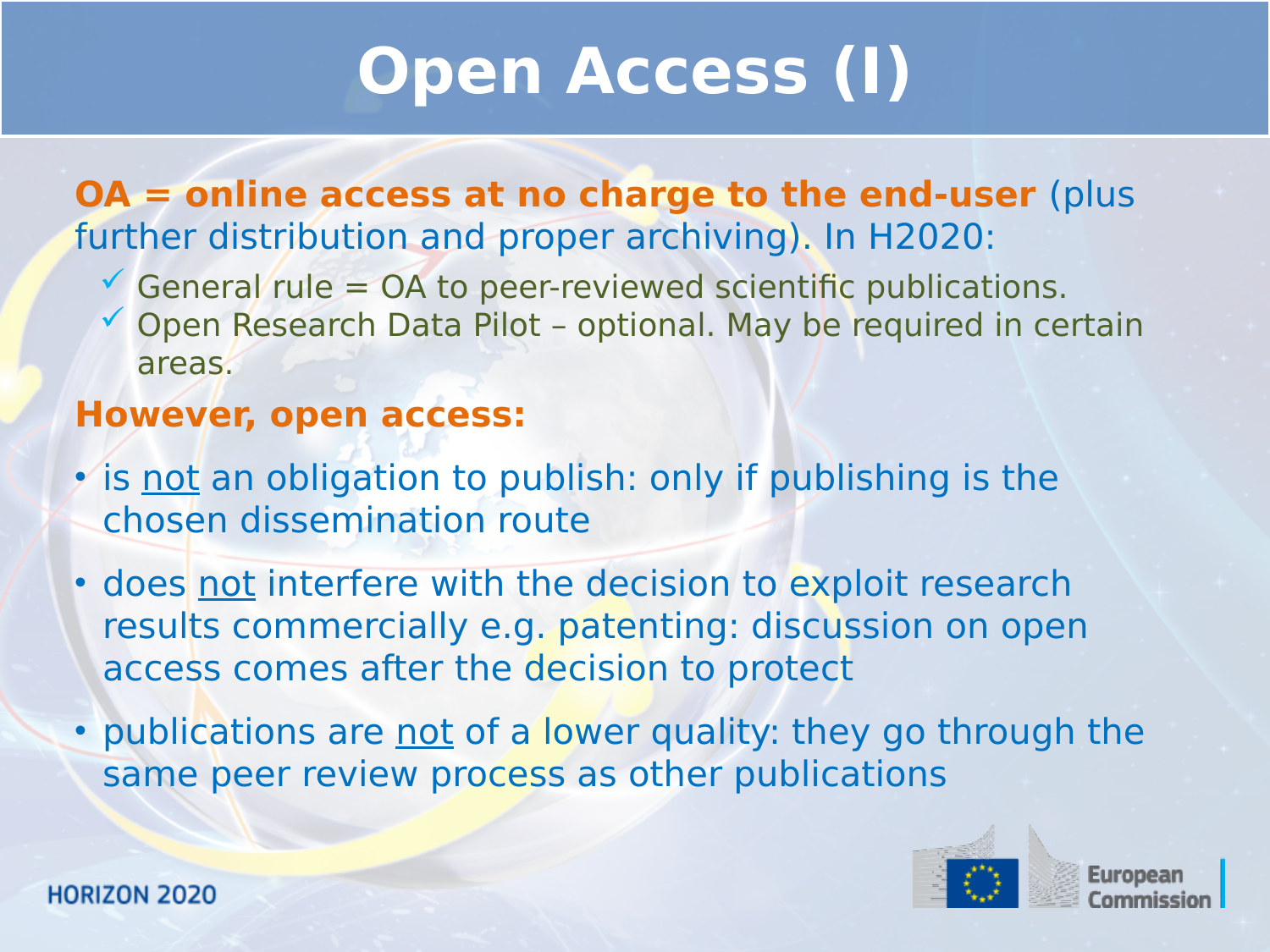

# Open Access (I)
OA = online access at no charge to the end-user (plus further distribution and proper archiving). In H2020:
General rule = OA to peer-reviewed scientific publications.
Open Research Data Pilot – optional. May be required in certain areas.
However, open access:
is not an obligation to publish: only if publishing is the chosen dissemination route
does not interfere with the decision to exploit research results commercially e.g. patenting: discussion on open access comes after the decision to protect
publications are not of a lower quality: they go through the same peer review process as other publications